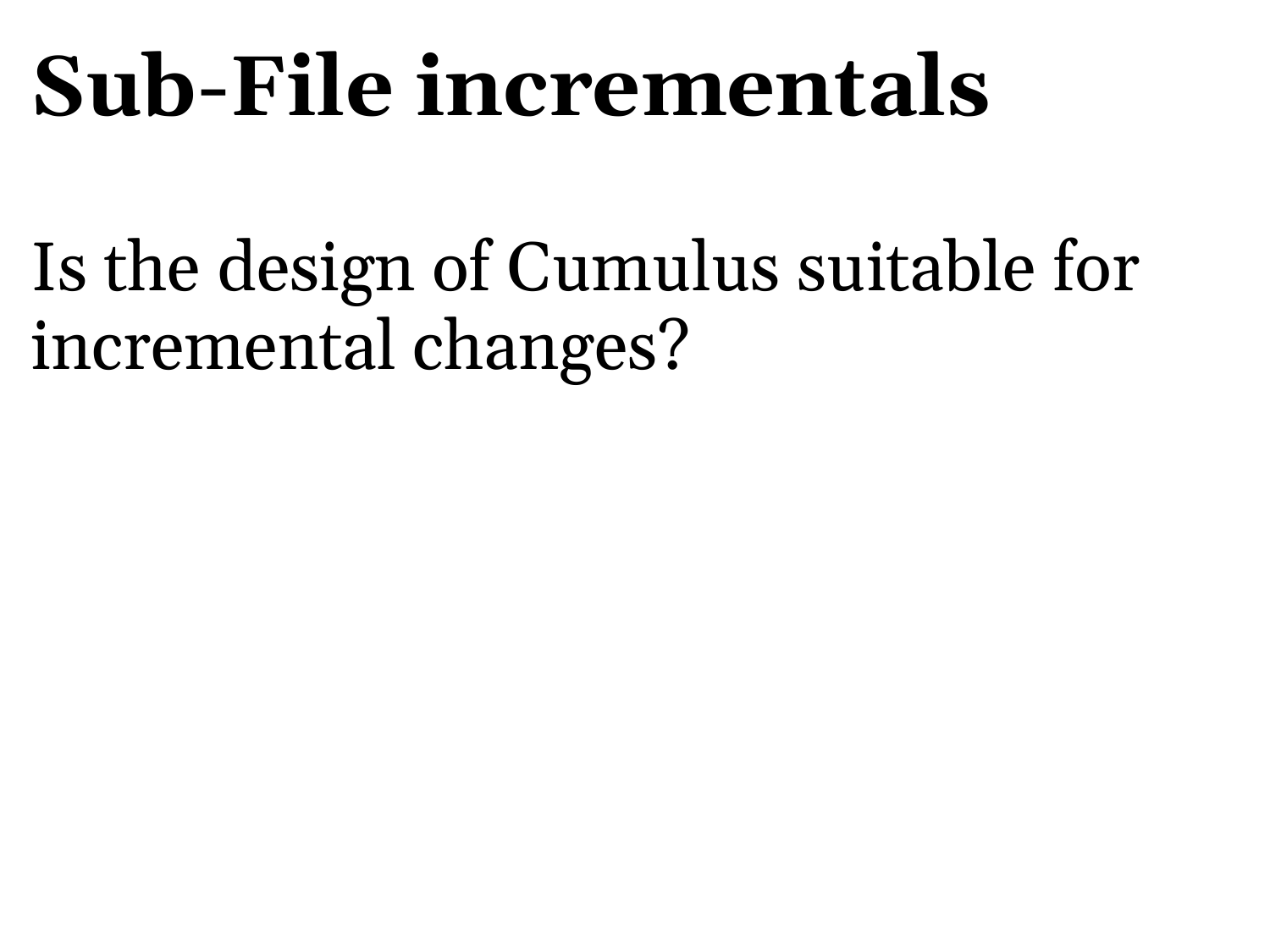

# Sub-File incrementals
Is the design of Cumulus suitable for incremental changes?